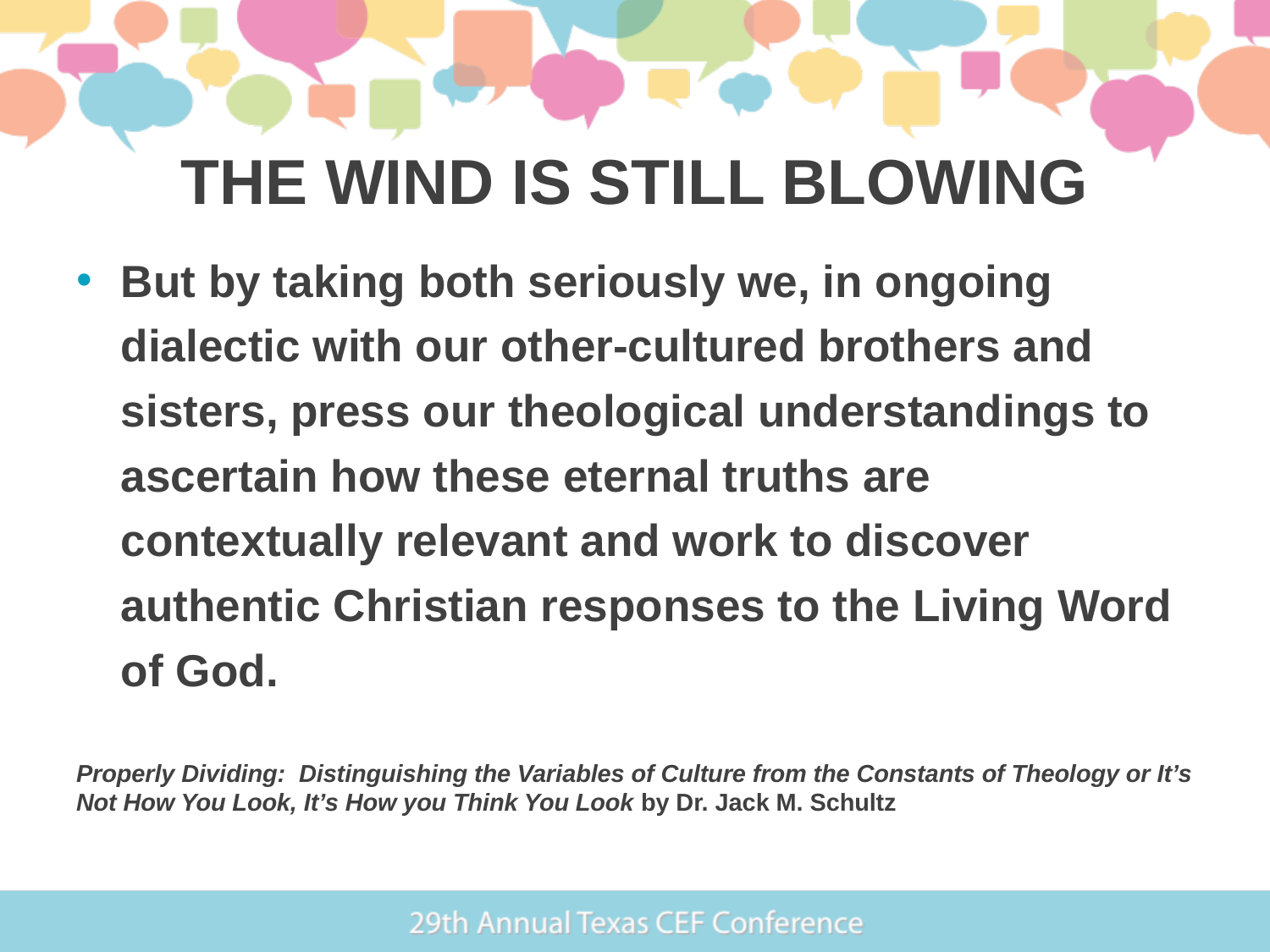

# THE WIND IS STILL BLOWING
But by taking both seriously we, in ongoing dialectic with our other-cultured brothers and sisters, press our theological understandings to ascertain how these eternal truths are contextually relevant and work to discover authentic Christian responses to the Living Word of God.

Properly Dividing:  Distinguishing the Variables of Culture from the Constants of Theology or It’s Not How You Look, It’s How you Think You Look by Dr. Jack M. Schultz